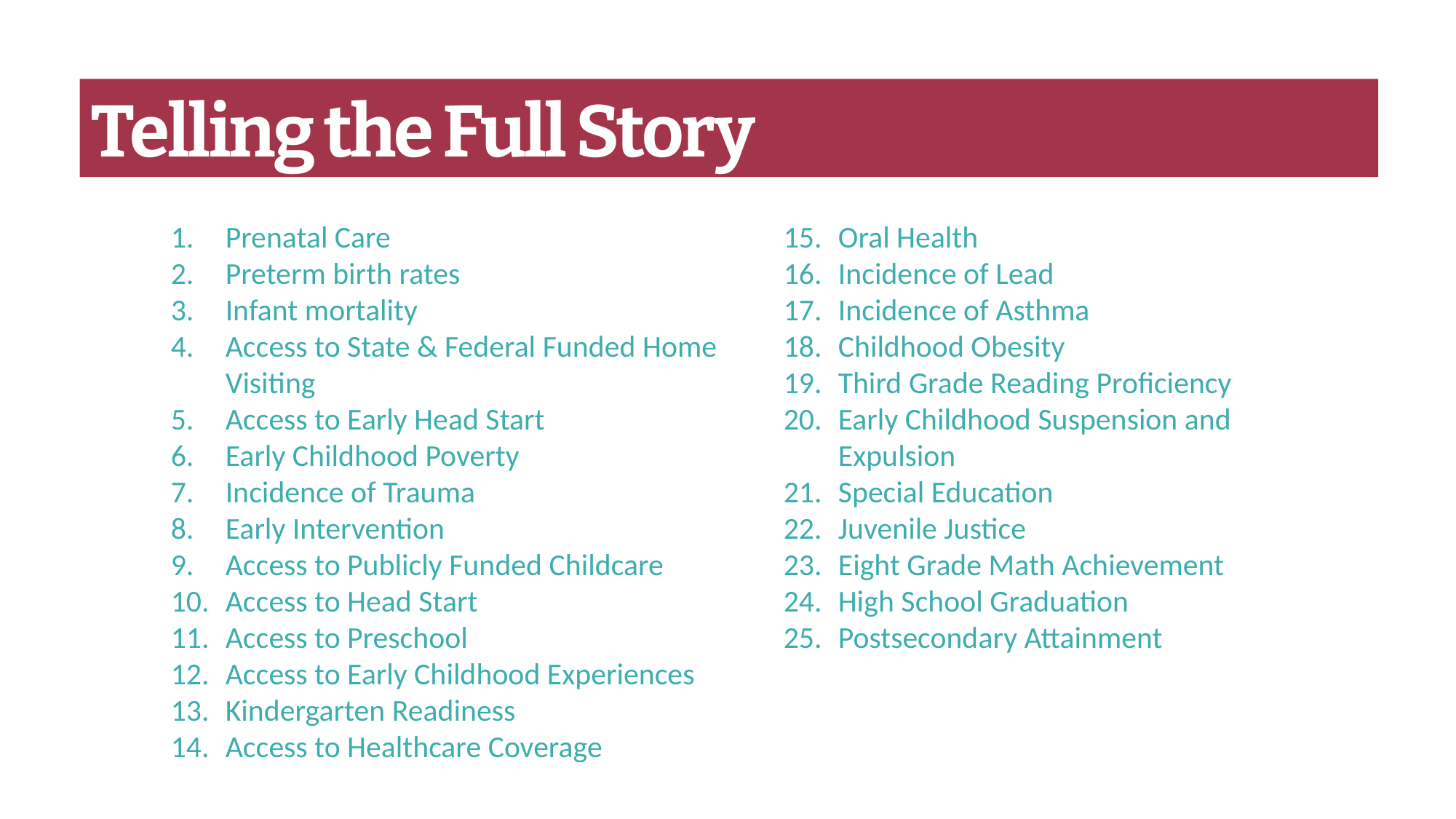

Telling the Full Story
Prenatal Care
Preterm birth rates
Infant mortality
Access to State & Federal Funded Home Visiting
Access to Early Head Start
Early Childhood Poverty
Incidence of Trauma
Early Intervention
Access to Publicly Funded Childcare
Access to Head Start
Access to Preschool
Access to Early Childhood Experiences
Kindergarten Readiness
Access to Healthcare Coverage
Oral Health
Incidence of Lead
Incidence of Asthma
Childhood Obesity
Third Grade Reading Proficiency
Early Childhood Suspension and Expulsion
Special Education
Juvenile Justice
Eight Grade Math Achievement
High School Graduation
Postsecondary Attainment